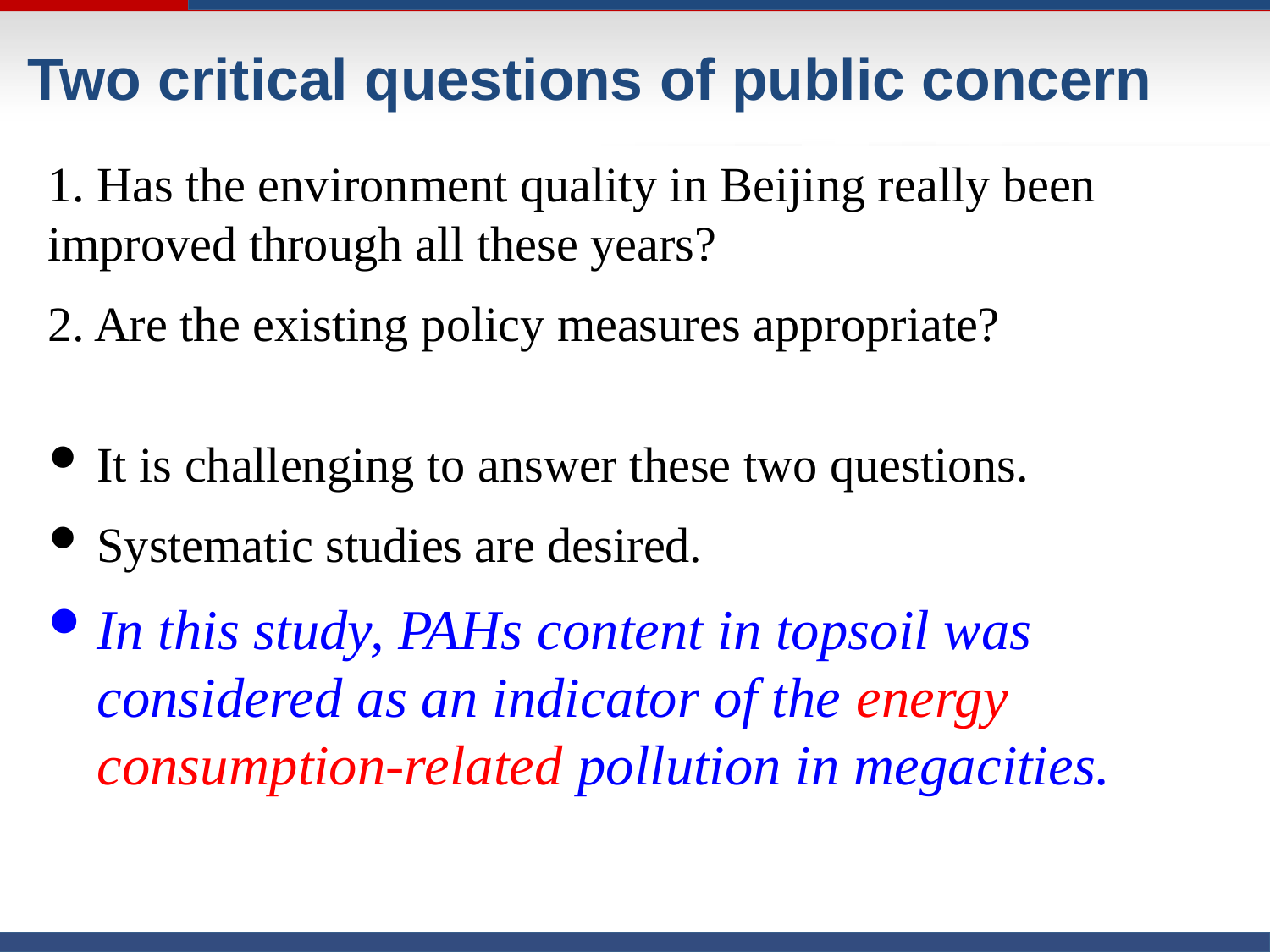

# Two critical questions of public concern
1. Has the environment quality in Beijing really been improved through all these years?
2. Are the existing policy measures appropriate?
It is challenging to answer these two questions.
Systematic studies are desired.
In this study, PAHs content in topsoil was considered as an indicator of the energy consumption-related pollution in megacities.